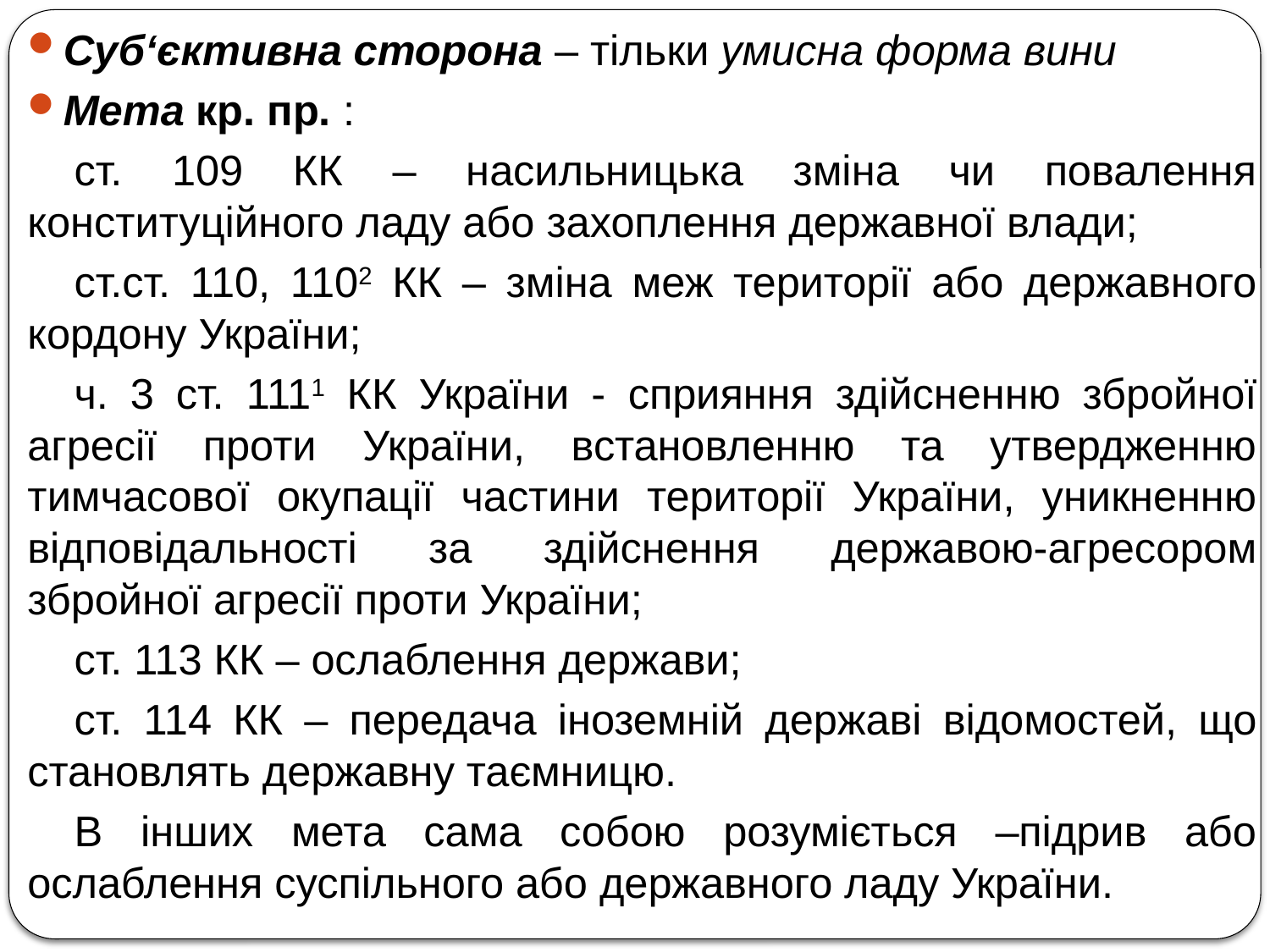

Суб‘єктивна сторона – тільки умисна форма вини
Мета кр. пр. :
ст. 109 КК – насильницька зміна чи повалення конституційного ладу або захоплення державної влади;
ст.ст. 110, 1102 КК – зміна меж території або державного кордону України;
ч. 3 ст. 1111 КК України - сприяння здійсненню збройної агресії проти України, встановленню та утвердженню тимчасової окупації частини території України, уникненню відповідальності за здійснення державою-агресором збройної агресії проти України;
ст. 113 КК – ослаблення держави;
ст. 114 КК – передача іноземній державі відомостей, що становлять державну таємницю.
В інших мета сама собою розуміється –підрив або ослаблення суспільного або державного ладу України.